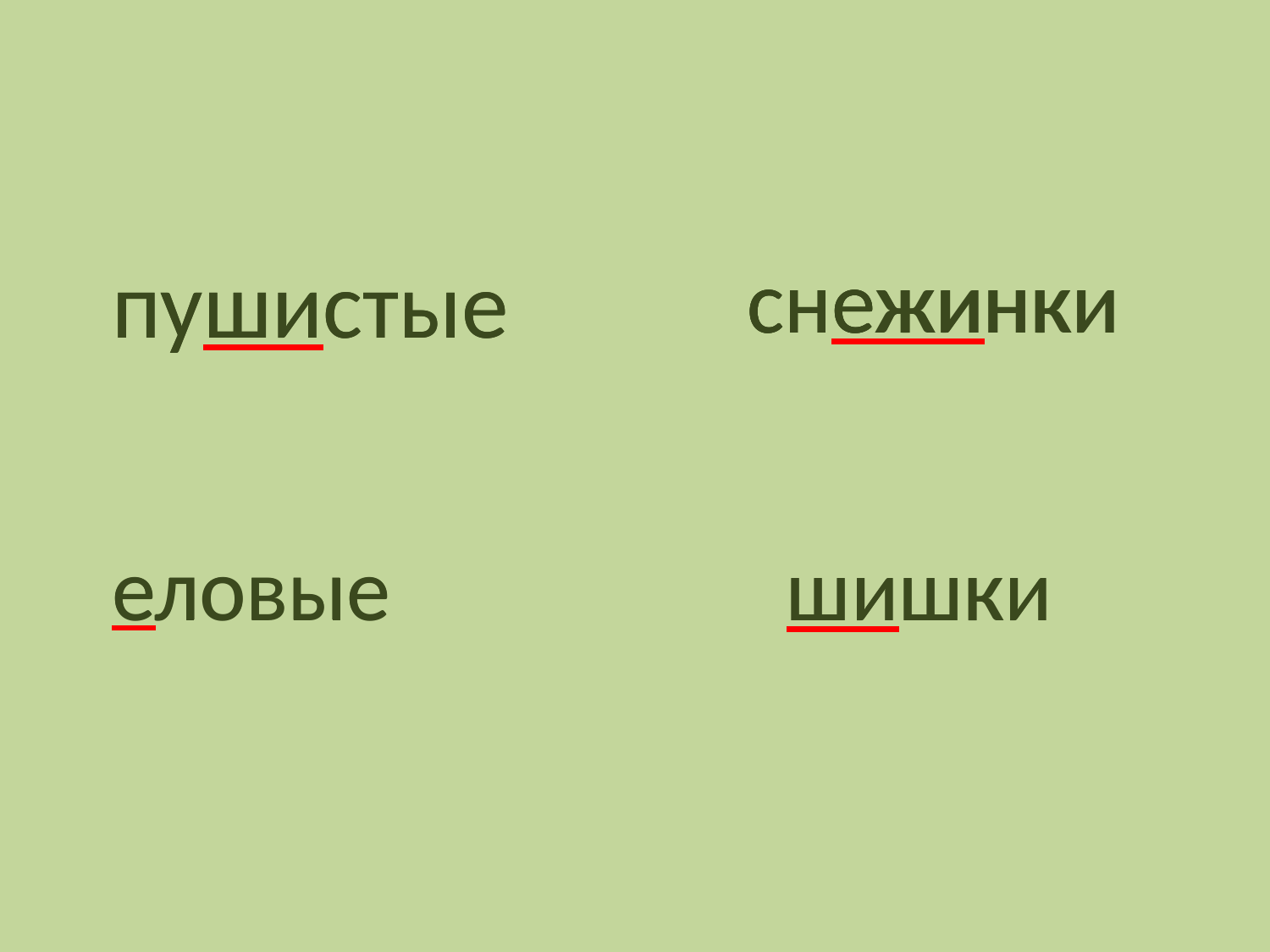

пушистые
пушистые
снежинки

снежинки

снежинки

еловые
еловые
шишки
шишки